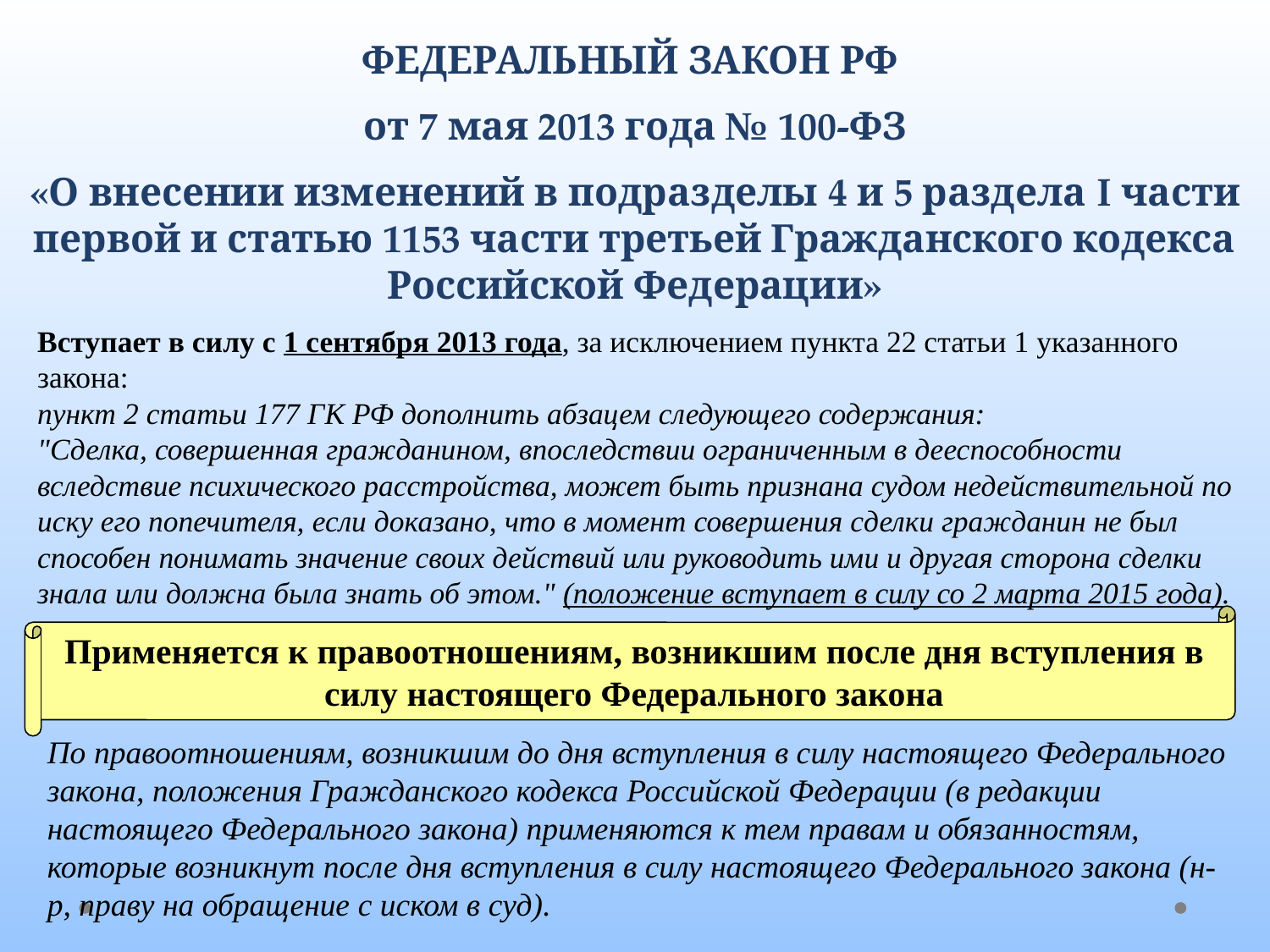

ФЕДЕРАЛЬНЫЙ ЗАКОН РФ
от 7 мая 2013 года № 100-ФЗ
«О внесении изменений в подразделы 4 и 5 раздела I части первой и статью 1153 части третьей Гражданского кодекса Российской Федерации»
Вступает в силу с 1 сентября 2013 года, за исключением пункта 22 статьи 1 указанного закона:
пункт 2 статьи 177 ГК РФ дополнить абзацем следующего содержания:
"Сделка, совершенная гражданином, впоследствии ограниченным в дееспособности вследствие психического расстройства, может быть признана судом недействительной по иску его попечителя, если доказано, что в момент совершения сделки гражданин не был способен понимать значение своих действий или руководить ими и другая сторона сделки знала или должна была знать об этом." (положение вступает в силу со 2 марта 2015 года).
Применяется к правоотношениям, возникшим после дня вступления в силу настоящего Федерального закона
По правоотношениям, возникшим до дня вступления в силу настоящего Федерального закона, положения Гражданского кодекса Российской Федерации (в редакции настоящего Федерального закона) применяются к тем правам и обязанностям, которые возникнут после дня вступления в силу настоящего Федерального закона (н-р, праву на обращение с иском в суд).